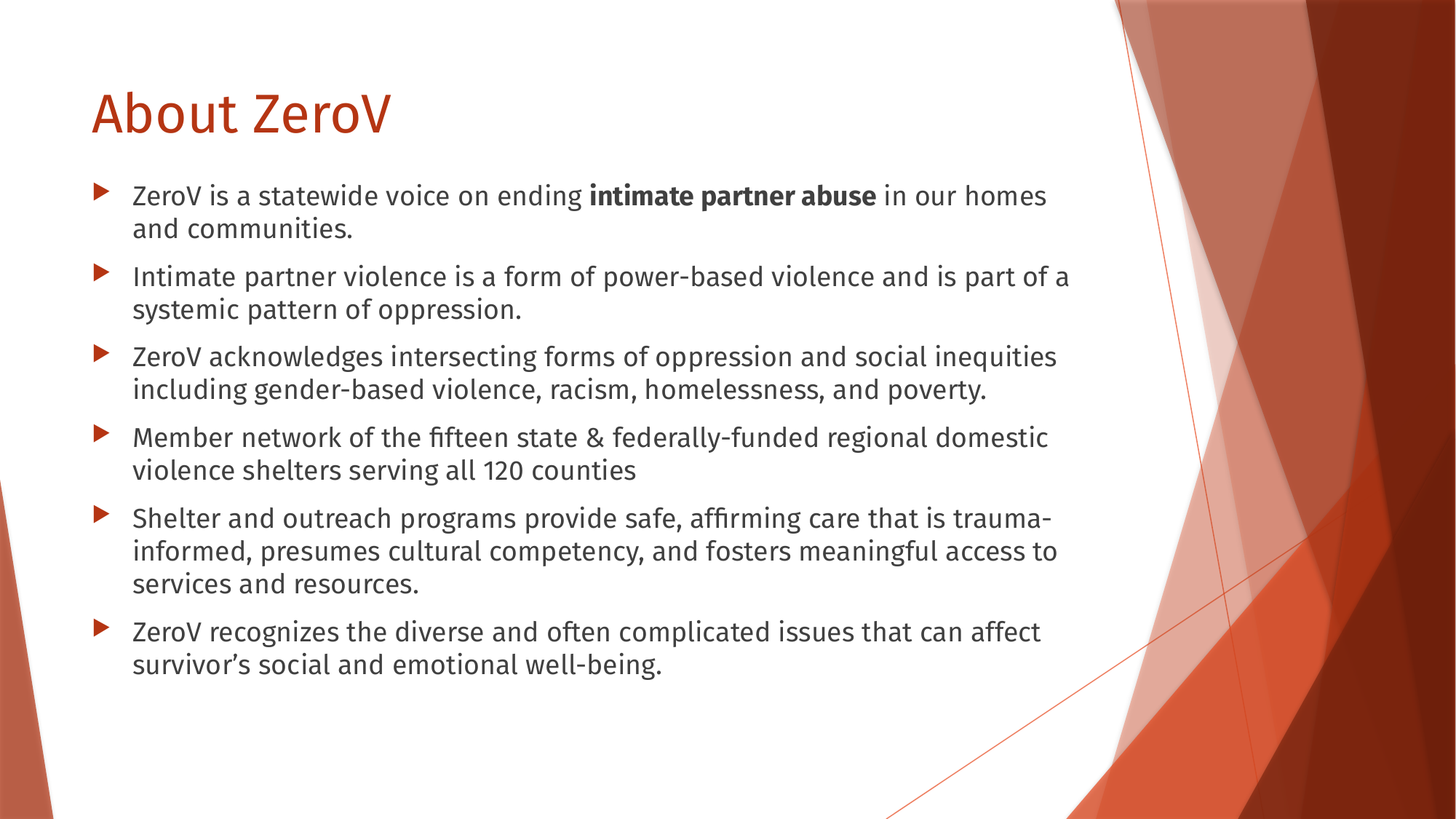

# About ZeroV
ZeroV is a statewide voice on ending intimate partner abuse in our homes and communities.
Intimate partner violence is a form of power-based violence and is part of a systemic pattern of oppression.
ZeroV acknowledges intersecting forms of oppression and social inequities including gender-based violence, racism, homelessness, and poverty.
Member network of the fifteen state & federally-funded regional domestic violence shelters serving all 120 counties
Shelter and outreach programs provide safe, affirming care that is trauma-informed, presumes cultural competency, and fosters meaningful access to services and resources.
ZeroV recognizes the diverse and often complicated issues that can affect survivor’s social and emotional well-being.